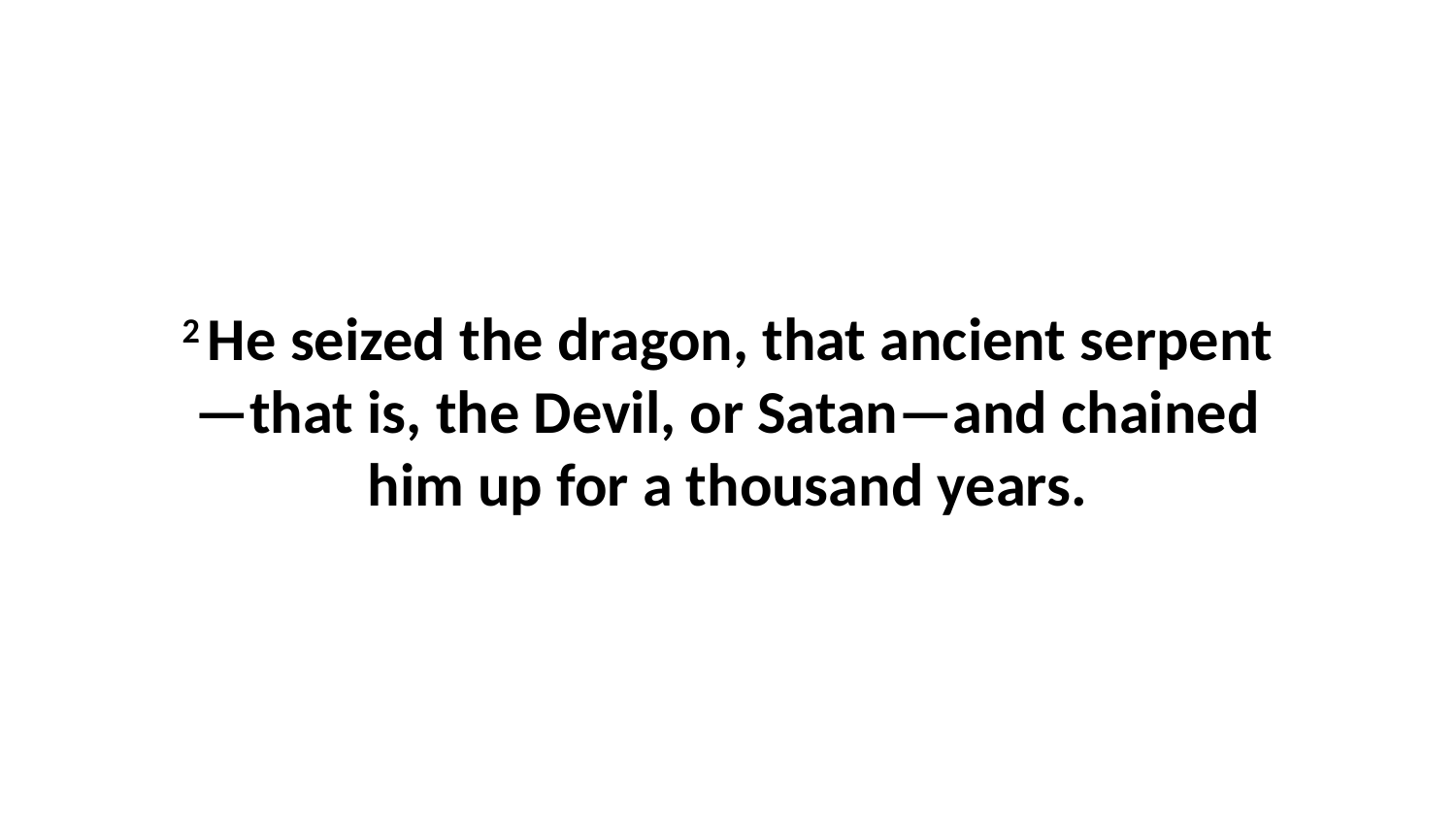

2 He seized the dragon, that ancient serpent—that is, the Devil, or Satan—and chained him up for a thousand years.